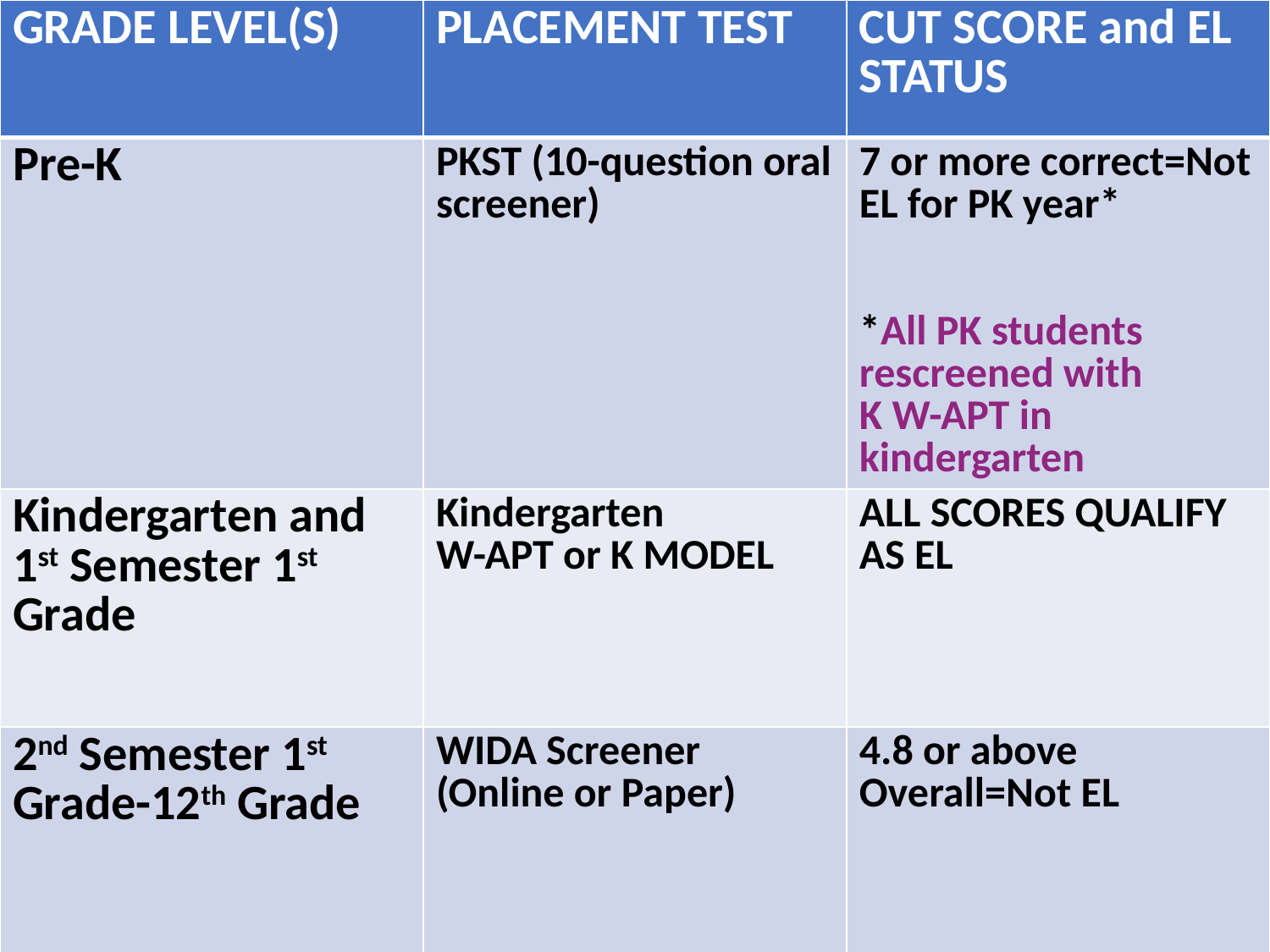

| GRADE LEVEL(S) | PLACEMENT TEST | CUT SCORE and EL STATUS |
| --- | --- | --- |
| Pre-K | PKST (10-question oral screener) | 7 or more correct=Not EL for PK year\* \*All PK students rescreened with K W-APT in kindergarten |
| Kindergarten and 1st Semester 1st Grade | Kindergarten W-APT or K MODEL | ALL SCORES QUALIFY AS EL |
| 2nd Semester 1st Grade-12th Grade | WIDA Screener (Online or Paper) | 4.8 or above Overall=Not EL |